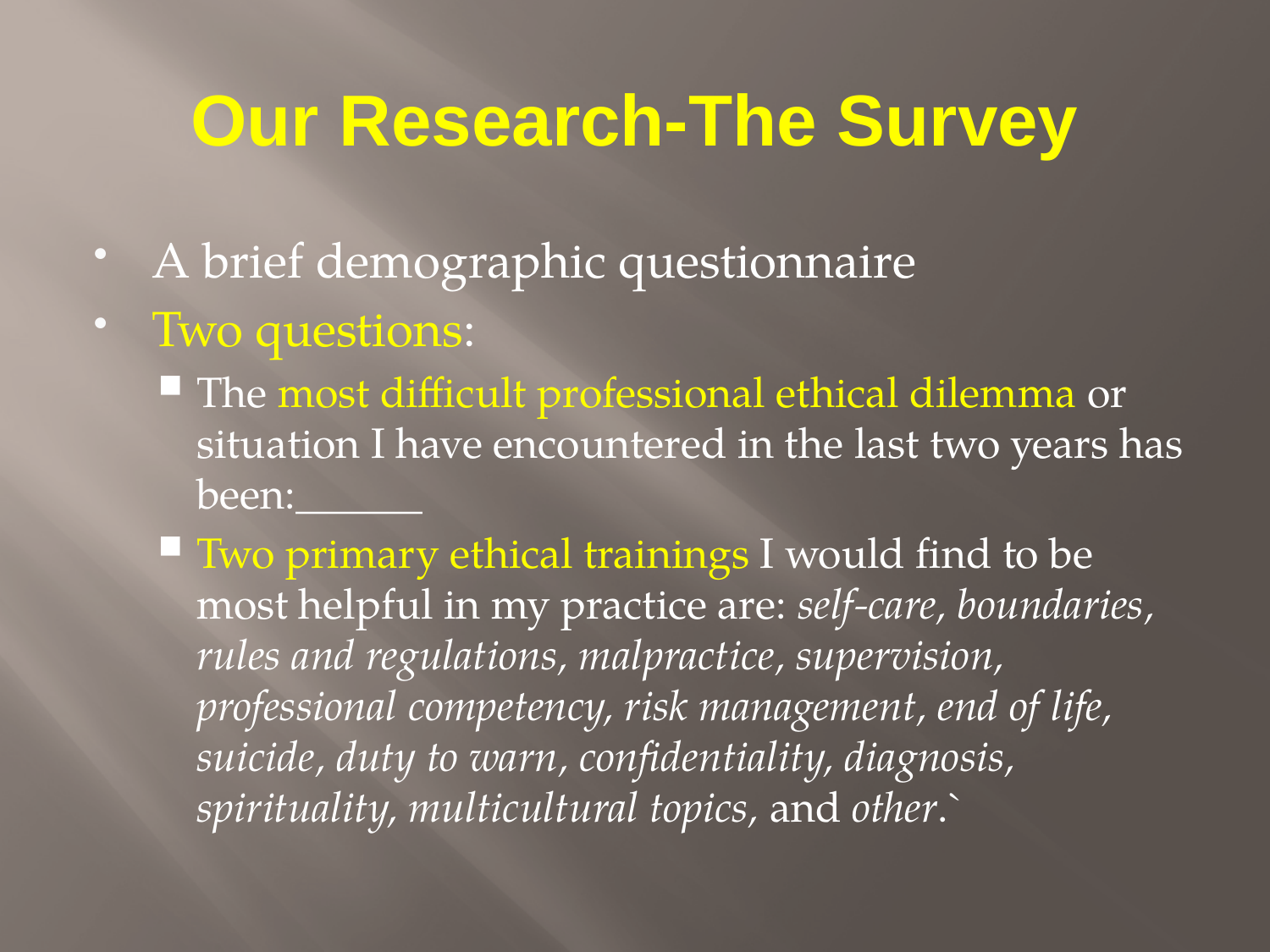

# Our Research-The Survey
A brief demographic questionnaire
Two questions:
The most difficult professional ethical dilemma or situation I have encountered in the last two years has been:______
Two primary ethical trainings I would find to be most helpful in my practice are: self-care, boundaries, rules and regulations, malpractice, supervision, professional competency, risk management, end of life, suicide, duty to warn, confidentiality, diagnosis, spirituality, multicultural topics, and other.`